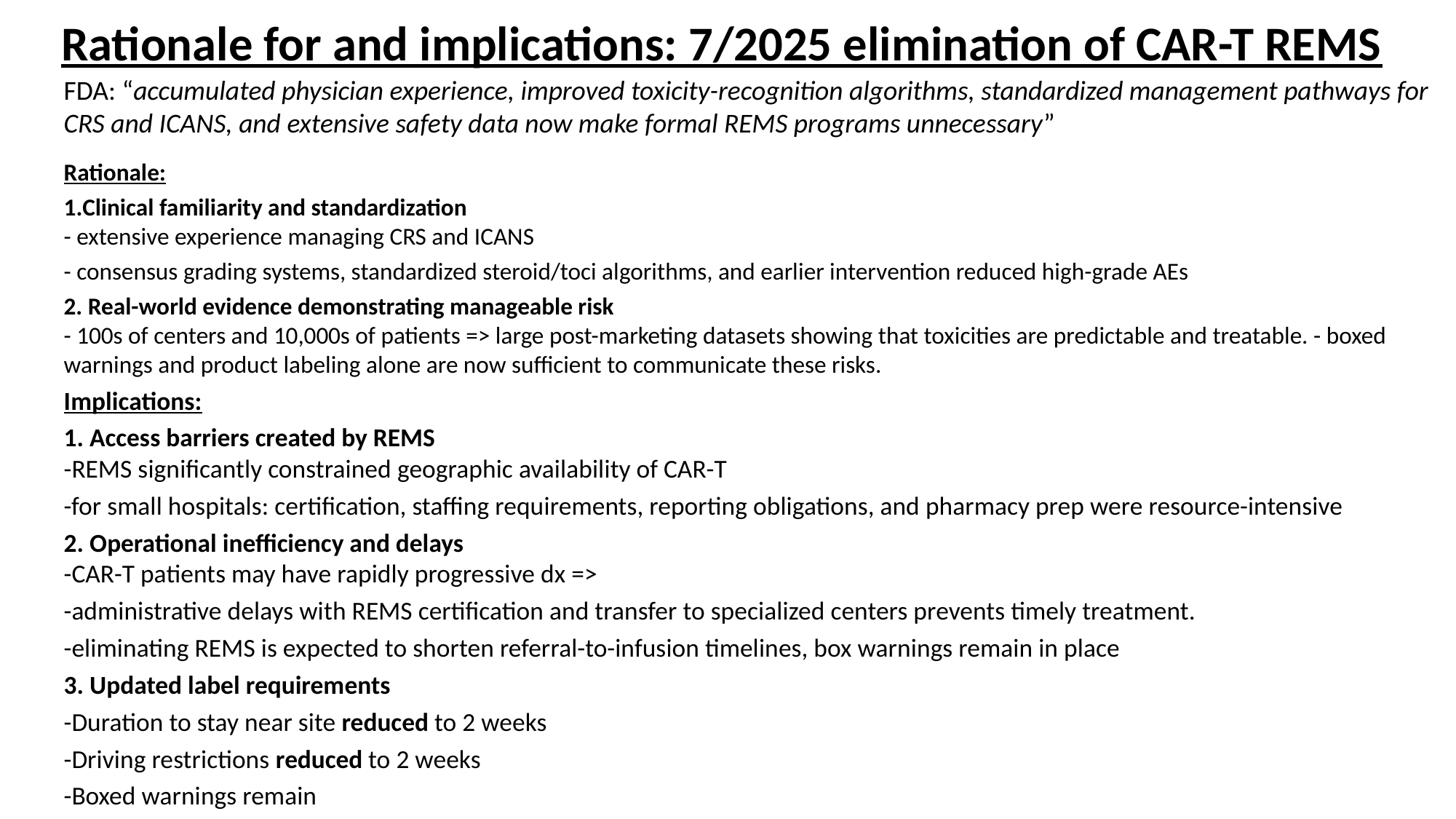

Rationale for and implications: 7/2025 elimination of CAR-T REMS

FDA: “accumulated physician experience, improved toxicity-recognition algorithms, standardized management pathways for CRS and ICANS, and extensive safety data now make formal REMS programs unnecessary”
Rationale:
Clinical familiarity and standardization
- extensive experience managing CRS and ICANS
- consensus grading systems, standardized steroid/toci algorithms, and earlier intervention reduced high-grade AEs
2. Real-world evidence demonstrating manageable risk
- 100s of centers and 10,000s of patients => large post-marketing datasets showing that toxicities are predictable and treatable. - boxed warnings and product labeling alone are now sufficient to communicate these risks.
Implications:
1. Access barriers created by REMS
-REMS significantly constrained geographic availability of CAR-T
-for small hospitals: certification, staffing requirements, reporting obligations, and pharmacy prep were resource-intensive
2. Operational inefficiency and delays
-CAR-T patients may have rapidly progressive dx =>
-administrative delays with REMS certification and transfer to specialized centers prevents timely treatment.
-eliminating REMS is expected to shorten referral-to-infusion timelines, box warnings remain in place
3. Updated label requirements
-Duration to stay near site reduced to 2 weeks
-Driving restrictions reduced to 2 weeks
-Boxed warnings remain